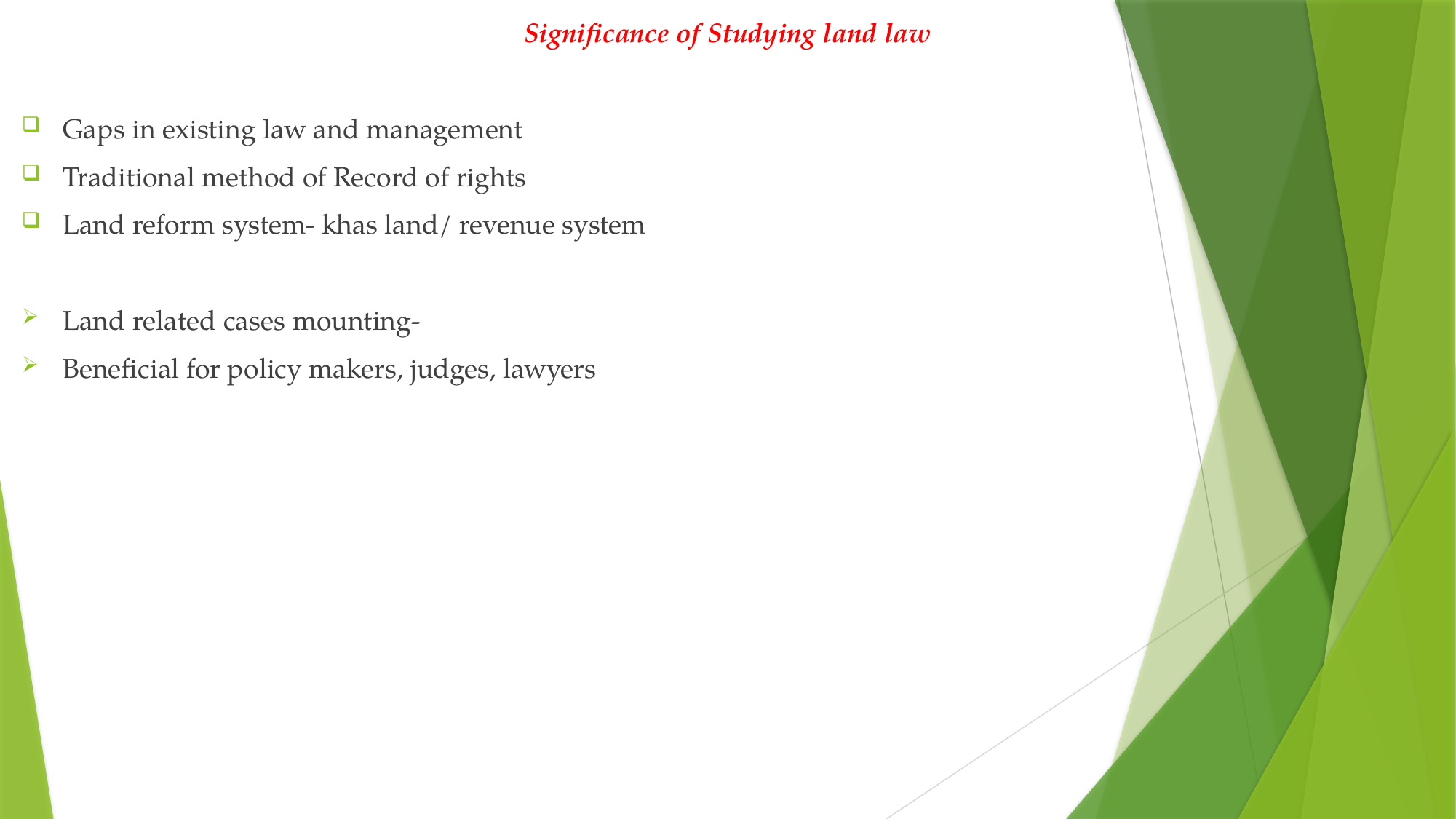

Significance of Studying land law

Gaps in existing law and management
Traditional method of Record of rights
Land reform system- khas land/ revenue system

Land related cases mounting-
Beneficial for policy makers, judges, lawyers